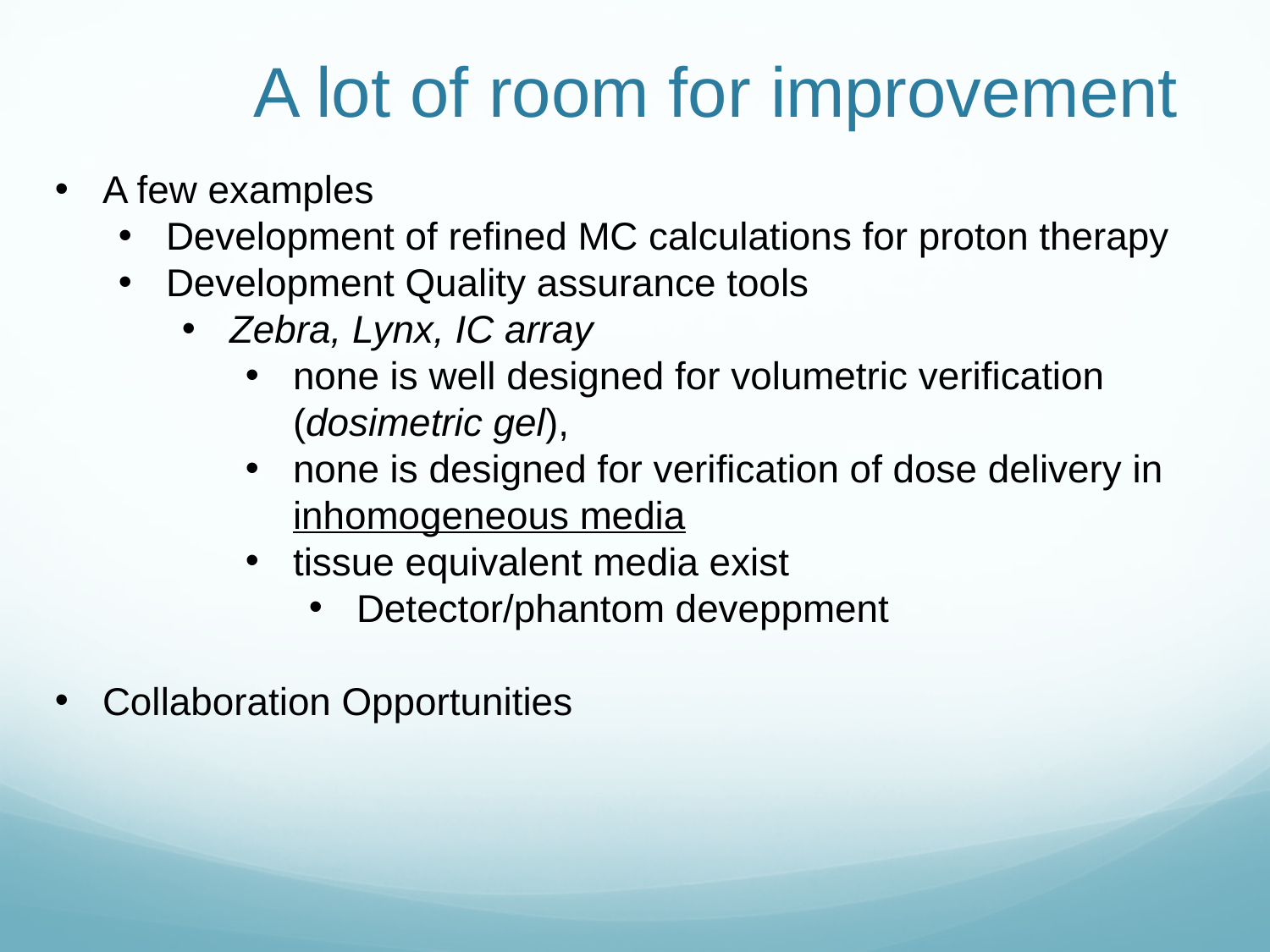

# A lot of room for improvement
A few examples
Development of refined MC calculations for proton therapy
Development Quality assurance tools
Zebra, Lynx, IC array
none is well designed for volumetric verification (dosimetric gel),
none is designed for verification of dose delivery in inhomogeneous media
tissue equivalent media exist
Detector/phantom deveppment

Collaboration Opportunities